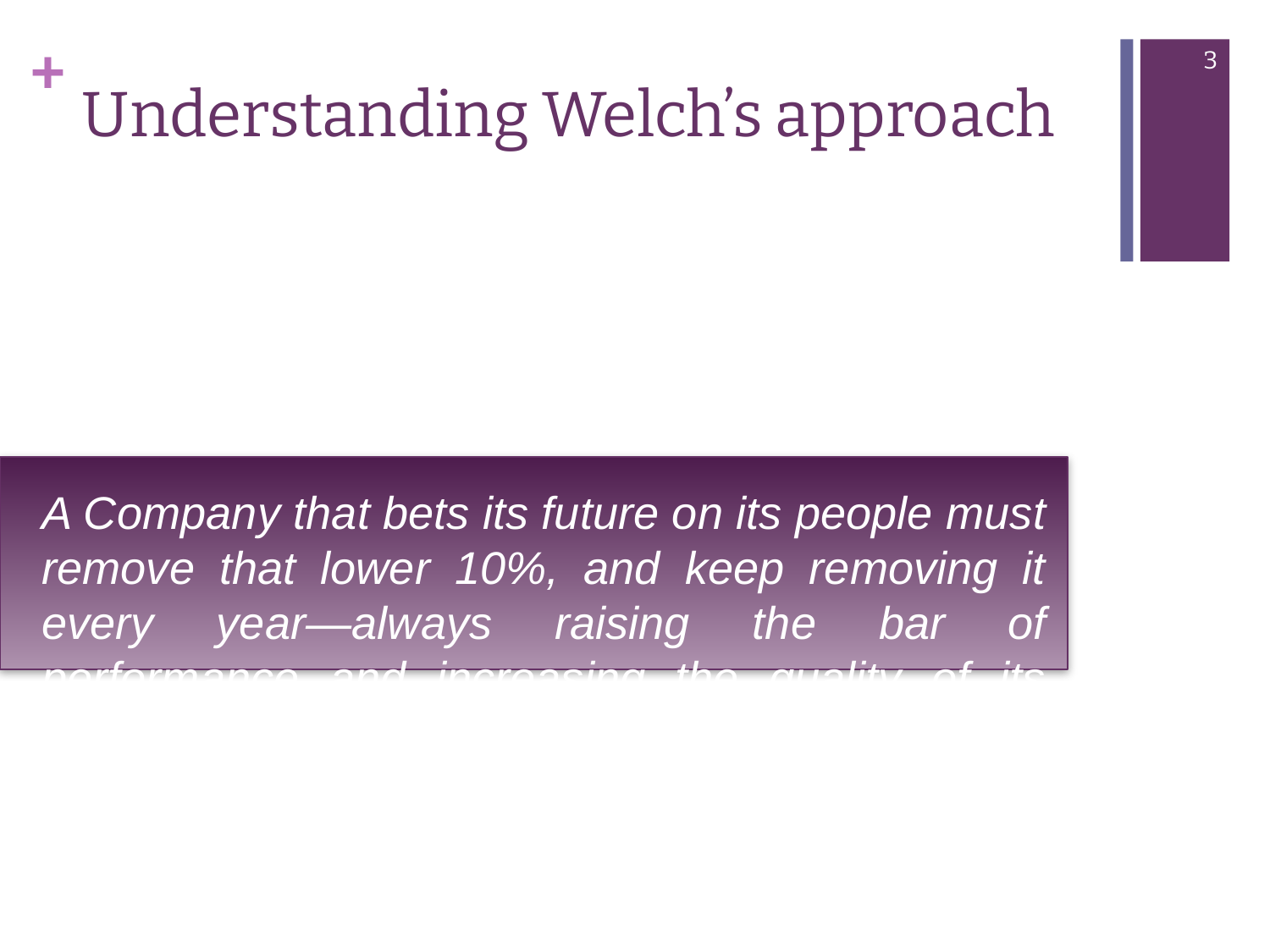

3
# Understanding Welch’s approach

A Company that bets its future on its people must remove that lower 10%, and keep removing it every year—always raising the bar of performance and increasing the quality of its leadership (General Electric, 2000, p.4)